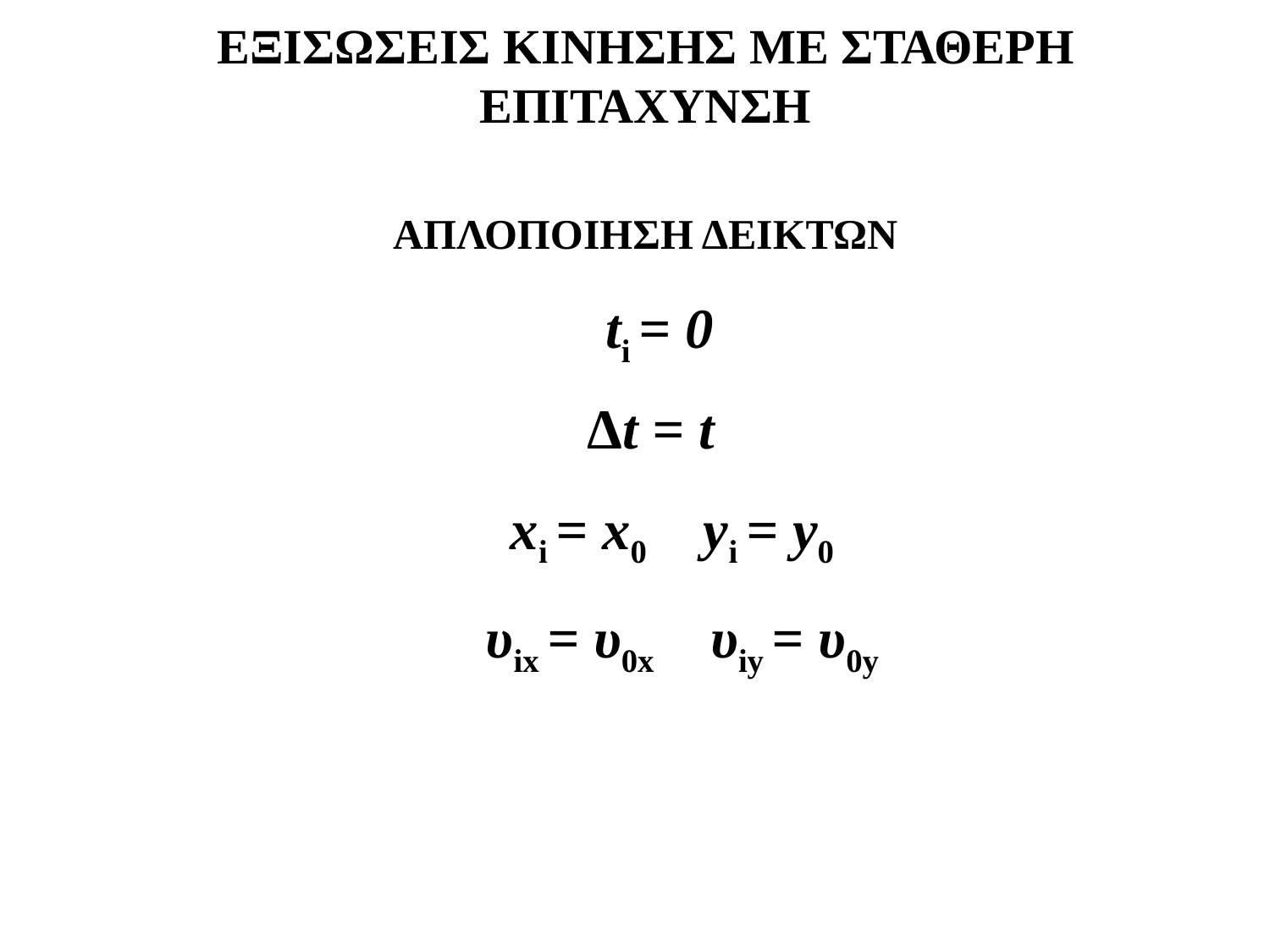

ΕΞΙΣΩΣΕΙΣ ΚΙΝΗΣΗΣ ΜΕ ΣΤΑΘΕΡΗ ΕΠΙΤΑΧΥΝΣΗ
ΑΠΛΟΠΟΙΗΣΗ ΔΕΙΚΤΩΝ
ti = 0
Δt = t
xi = x0    yi = y0
υix = υ0x    υiy = υ0y